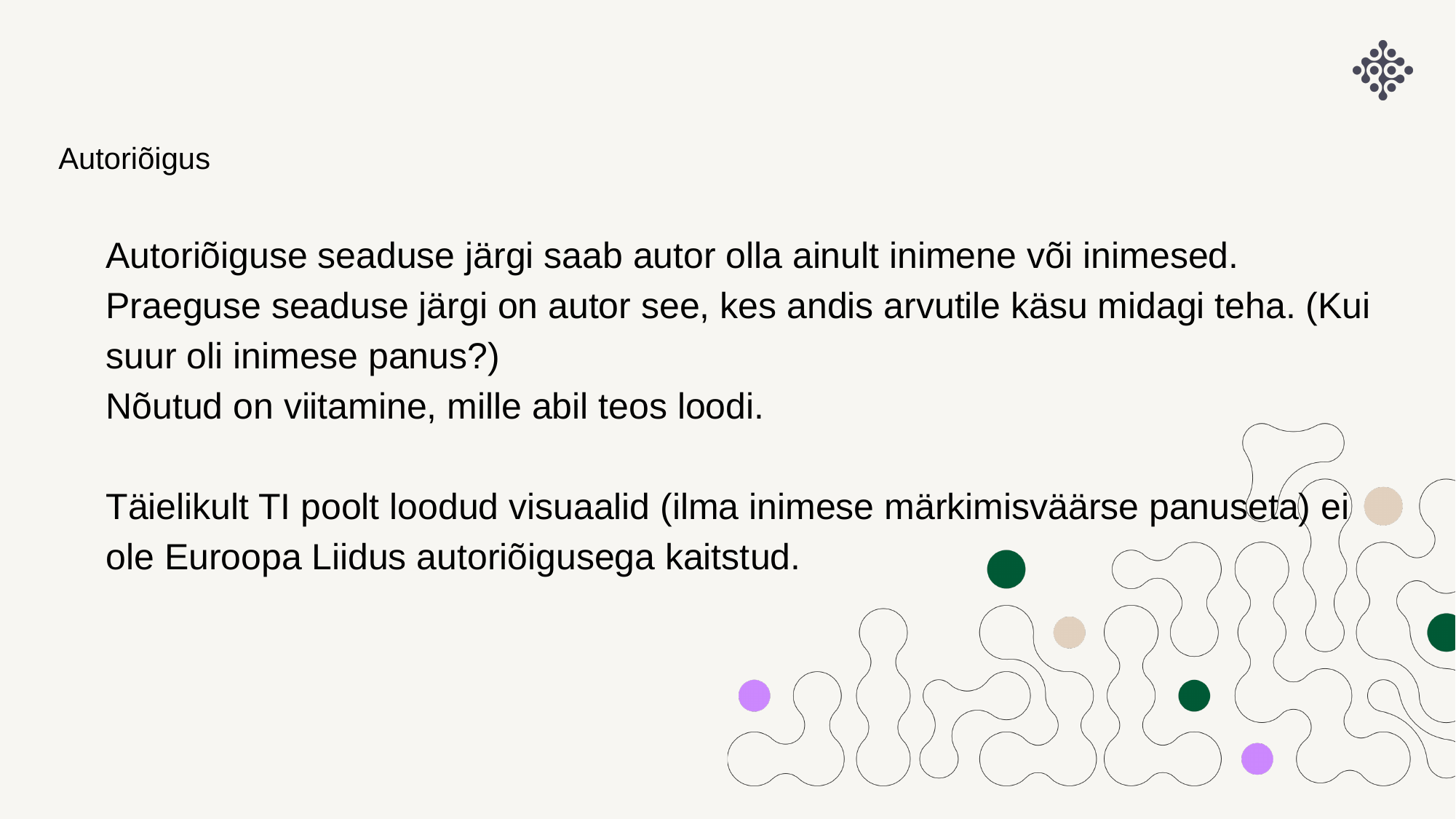

Autoriõigus
Autoriõiguse seaduse järgi saab autor olla ainult inimene või inimesed.
Praeguse seaduse järgi on autor see, kes andis arvutile käsu midagi teha. (Kui suur oli inimese panus?)
Nõutud on viitamine, mille abil teos loodi.

Täielikult TI poolt loodud visuaalid (ilma inimese märkimisväärse panuseta) ei ole Euroopa Liidus autoriõigusega kaitstud.